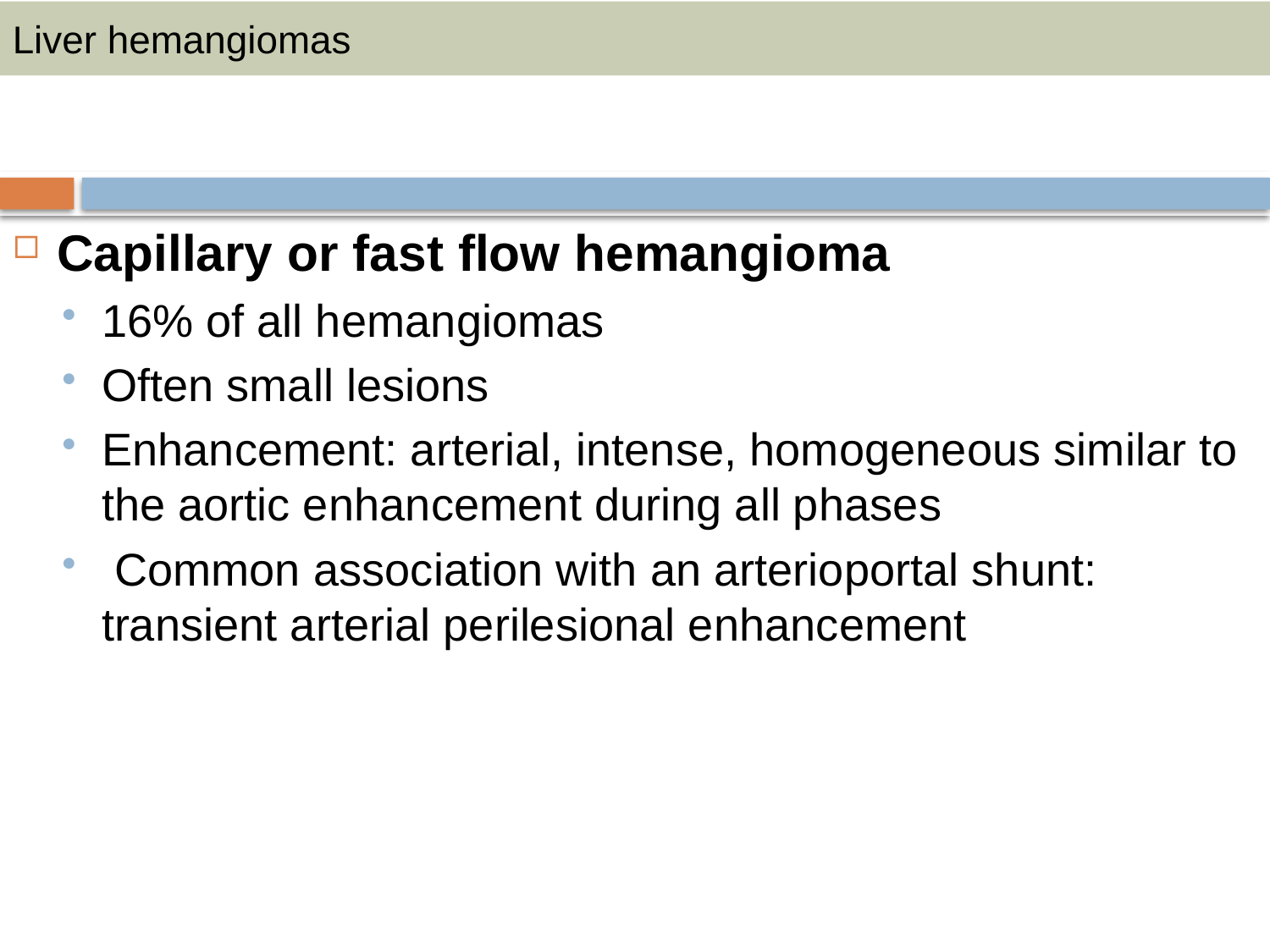

Liver hemangiomas
Capillary or fast flow hemangioma
16% of all hemangiomas
Often small lesions
Enhancement: arterial, intense, homogeneous similar to the aortic enhancement during all phases
 Common association with an arterioportal shunt: transient arterial perilesional enhancement